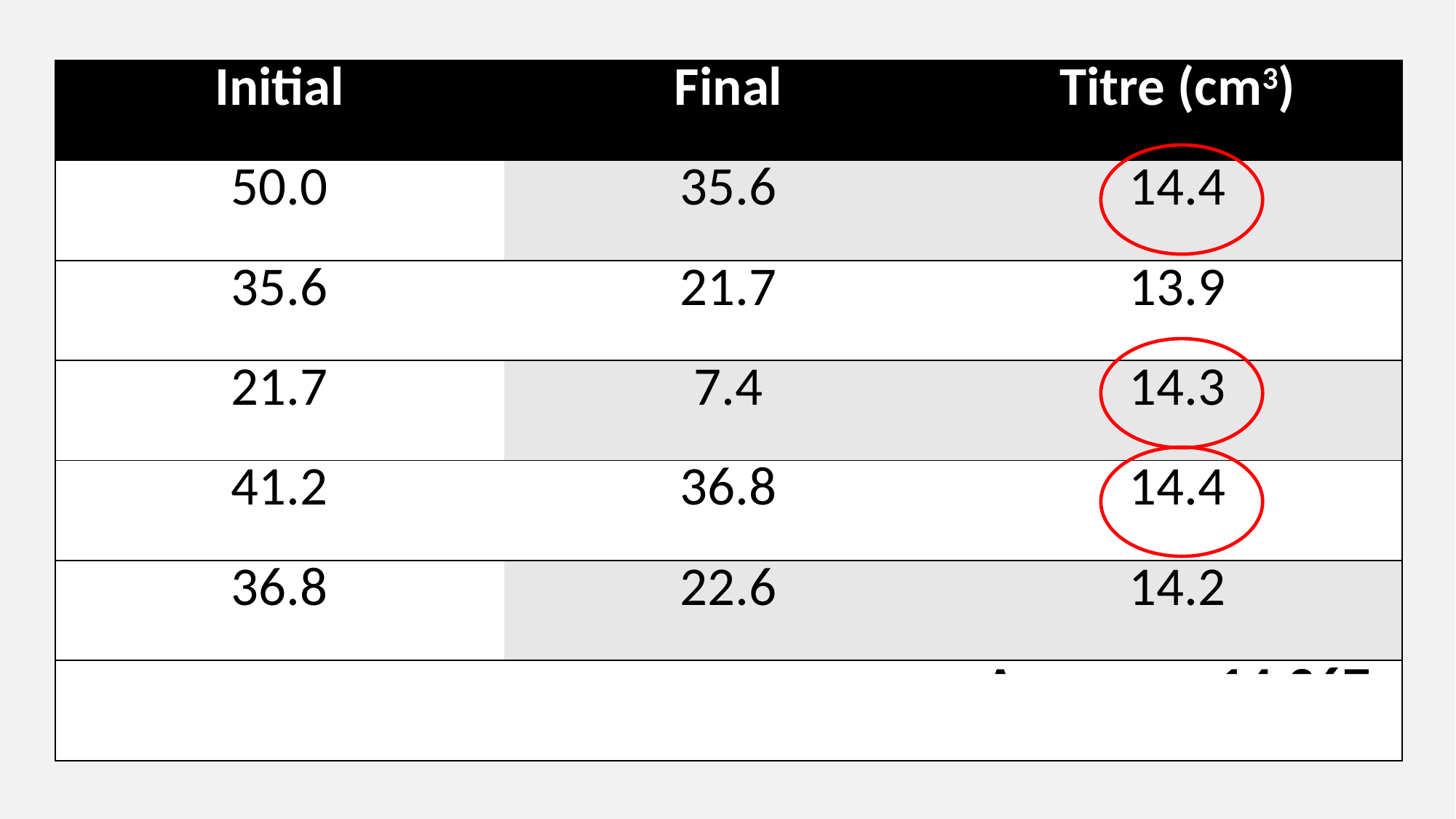

| Initial | Final | Titre (cm3) |
| --- | --- | --- |
| 50.0 | 35.6 | 14.4 |
| 35.6 | 21.7 | 13.9 |
| 21.7 | 7.4 | 14.3 |
| 41.2 | 36.8 | 14.4 |
| 36.8 | 22.6 | 14.2 |
|  |  | Average = 14.367 |